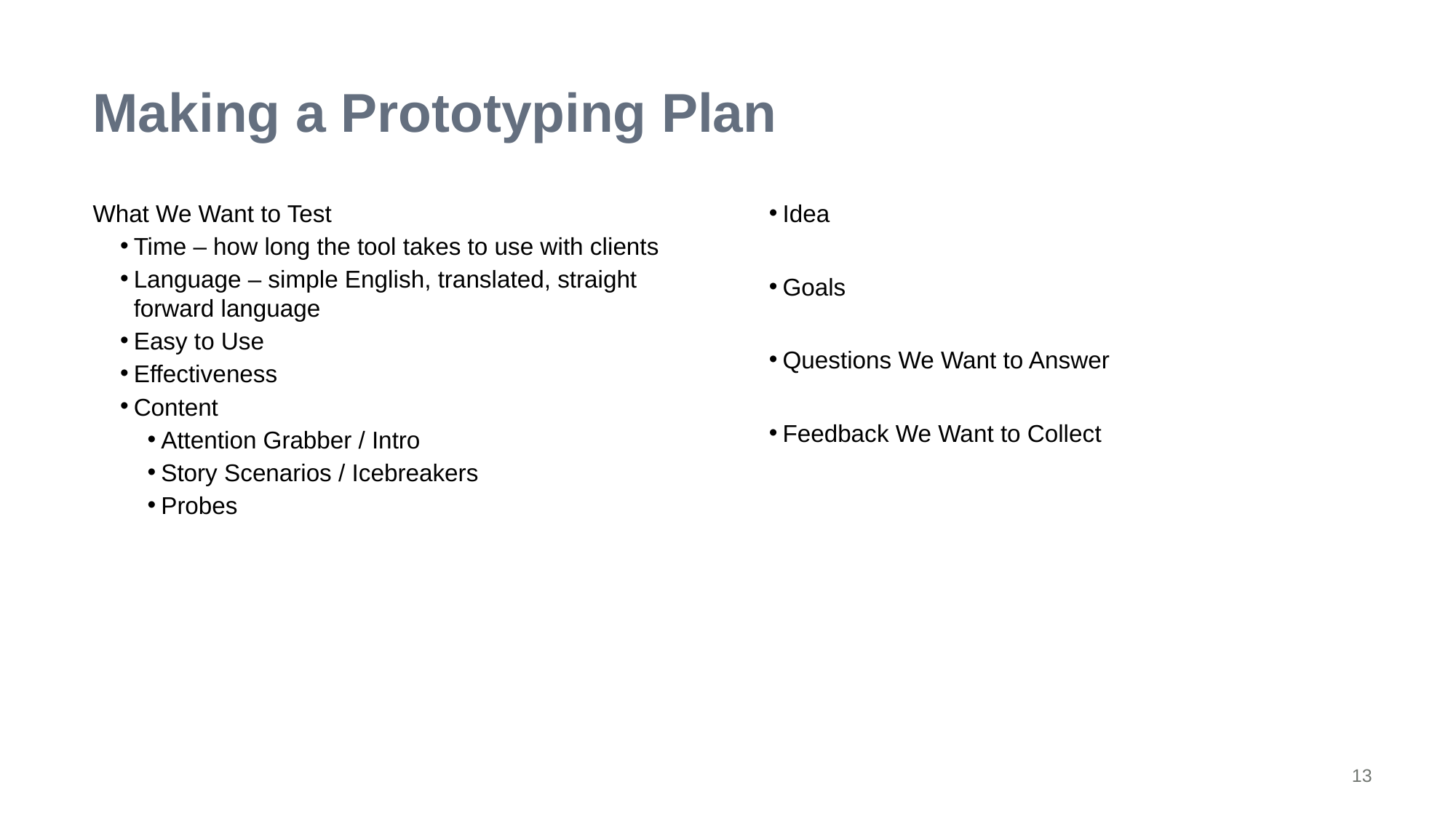

Making a Prototyping Plan
What We Want to Test
Time – how long the tool takes to use with clients
Language – simple English, translated, straight forward language
Easy to Use
Effectiveness
Content
Attention Grabber / Intro
Story Scenarios / Icebreakers
Probes

Idea

Goals

Questions We Want to Answer

Feedback We Want to Collect